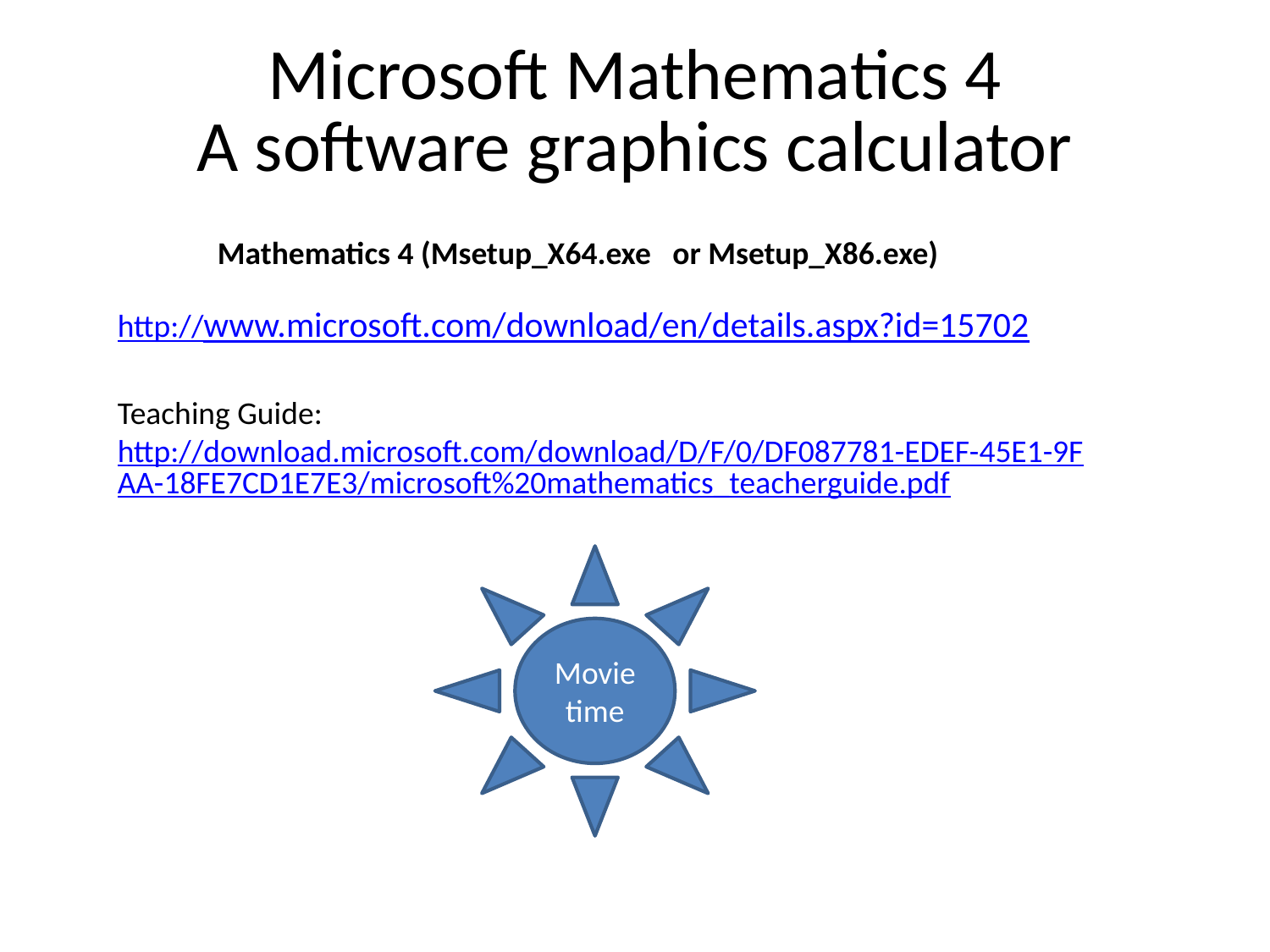

# Microsoft Mathematics 4 A software graphics calculator
Mathematics 4 (Msetup_X64.exe   or Msetup_X86.exe)
http://www.microsoft.com/download/en/details.aspx?id=15702
Teaching Guide: http://download.microsoft.com/download/D/F/0/DF087781-EDEF-45E1-9FAA-18FE7CD1E7E3/microsoft%20mathematics_teacherguide.pdf
Movie time